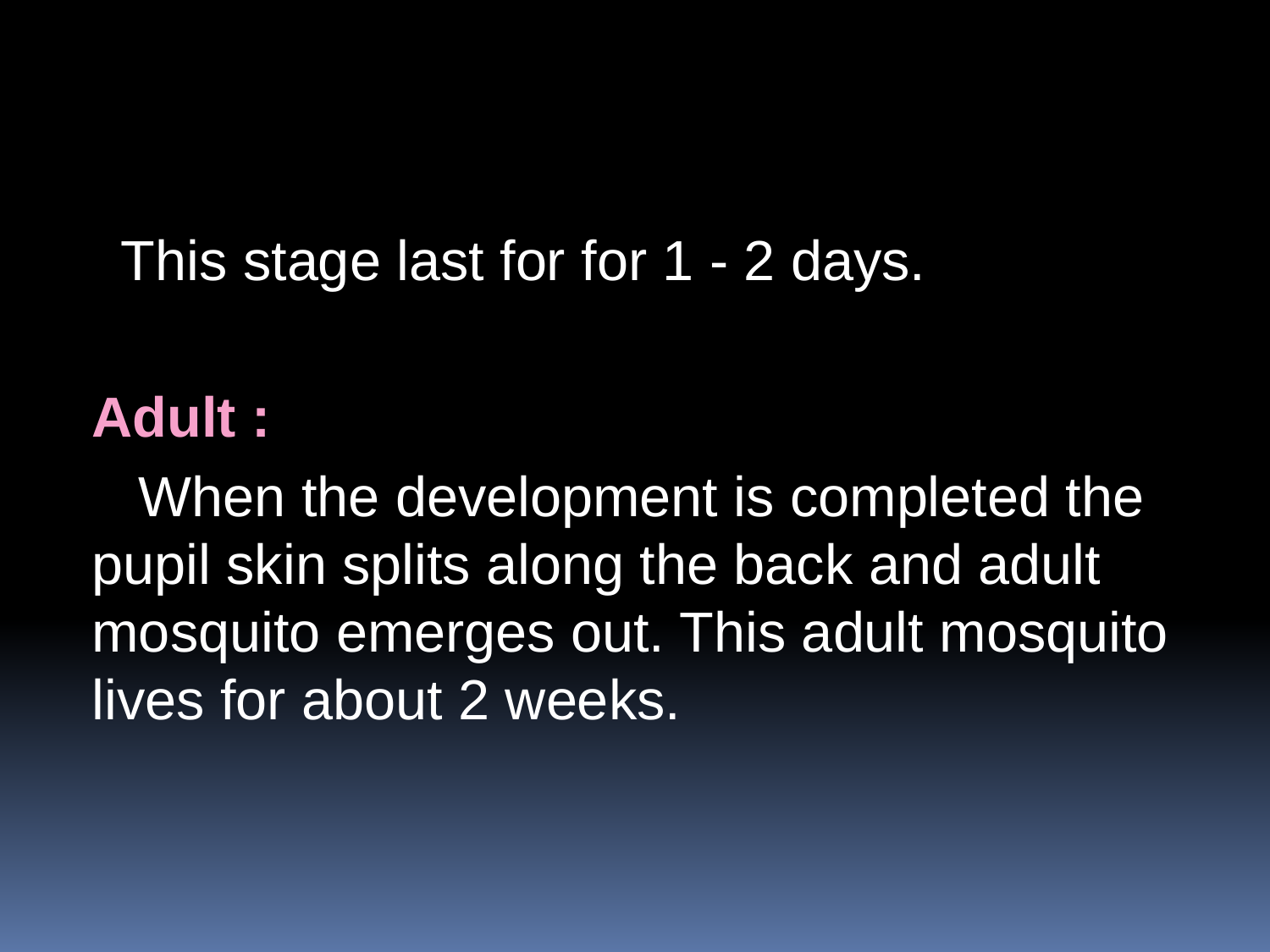

# This stage last for for 1 - 2 days.

Adult :
   When the development is completed the pupil skin splits along the back and adult mosquito emerges out. This adult mosquito lives for about 2 weeks.